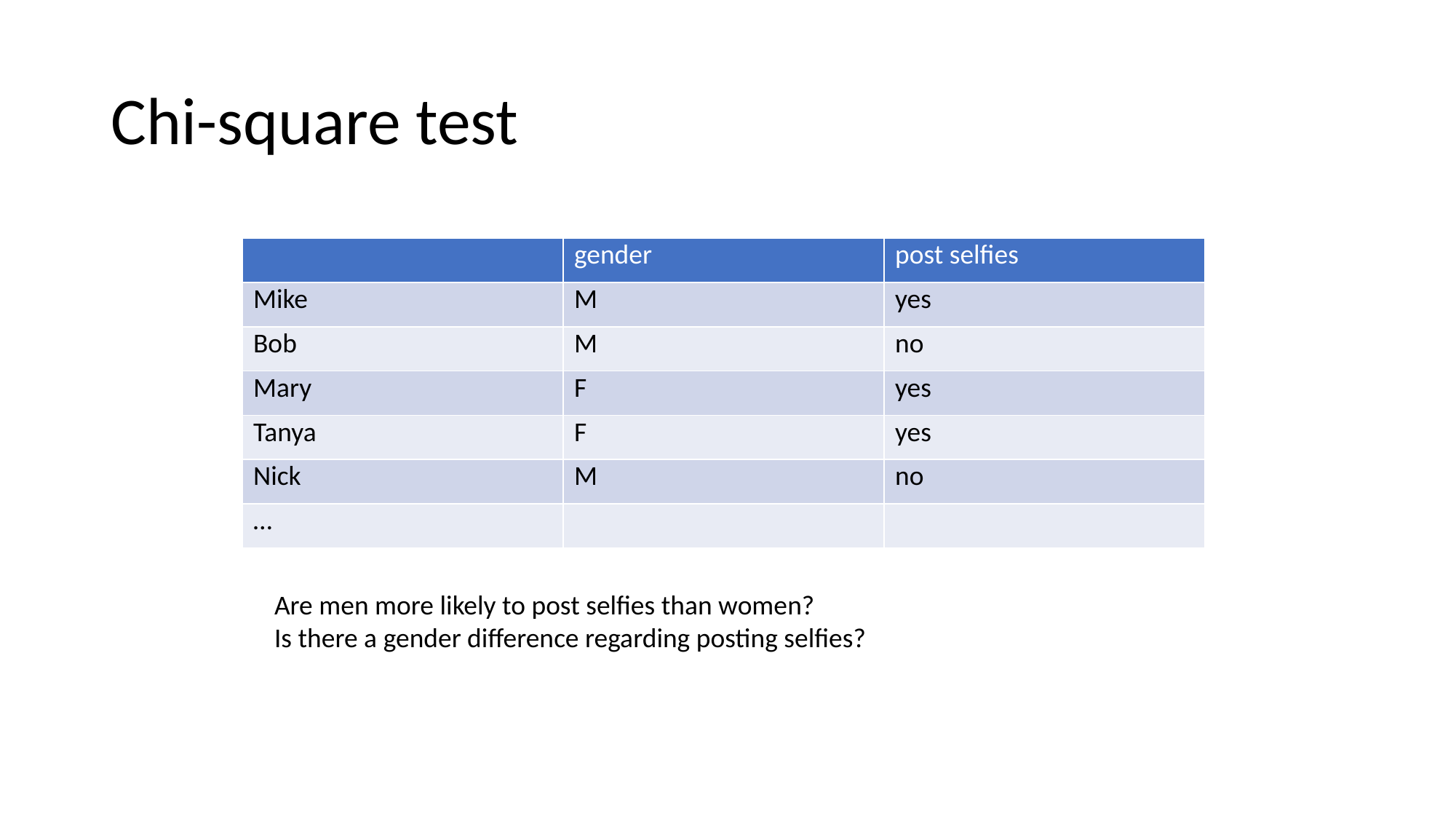

# Chi-square test
|  | gender | post selfies |
| --- | --- | --- |
| Mike | M | yes |
| Bob | M | no |
| Mary | F | yes |
| Tanya | F | yes |
| Nick | M | no |
| … |  |  |
Are men more likely to post selfies than women?
Is there a gender difference regarding posting selfies?